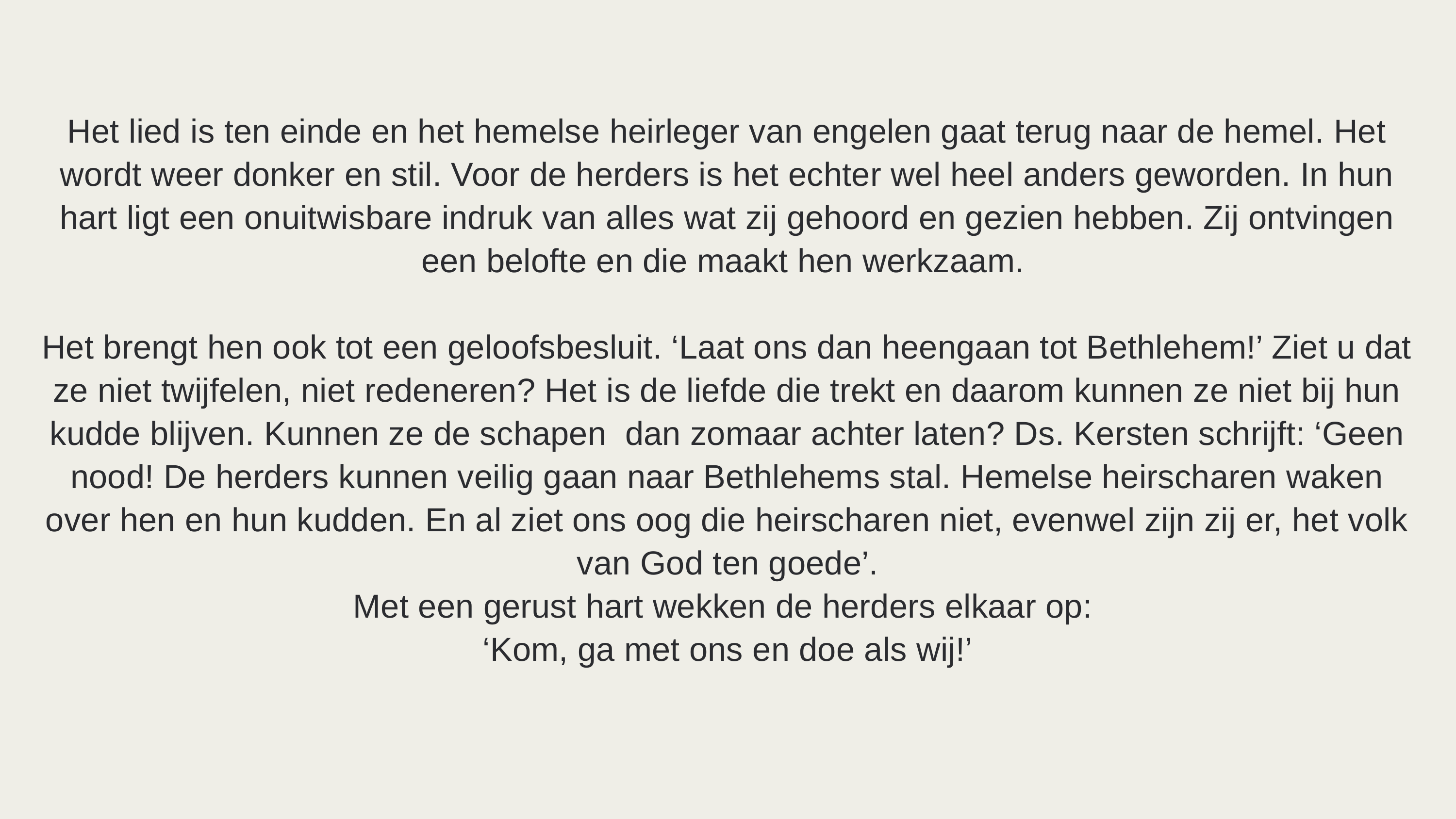

Het lied is ten einde en het hemelse heirleger van engelen gaat terug naar de hemel. Het wordt weer donker en stil. Voor de herders is het echter wel heel anders geworden. In hun hart ligt een onuitwisbare indruk van alles wat zij gehoord en gezien hebben. Zij ontvingen een belofte en die maakt hen werkzaam.

Het brengt hen ook tot een geloofsbesluit. ‘Laat ons dan heengaan tot Bethlehem!’ Ziet u dat ze niet twijfelen, niet redeneren? Het is de liefde die trekt en daarom kunnen ze niet bij hun kudde blijven. Kunnen ze de schapen  dan zomaar achter laten? Ds. Kersten schrijft: ‘Geen nood! De herders kunnen veilig gaan naar Bethlehems stal. Hemelse heirscharen waken over hen en hun kudden. En al ziet ons oog die heirscharen niet, evenwel zijn zij er, het volk van God ten goede’.
Met een gerust hart wekken de herders elkaar op:
‘Kom, ga met ons en doe als wij!’